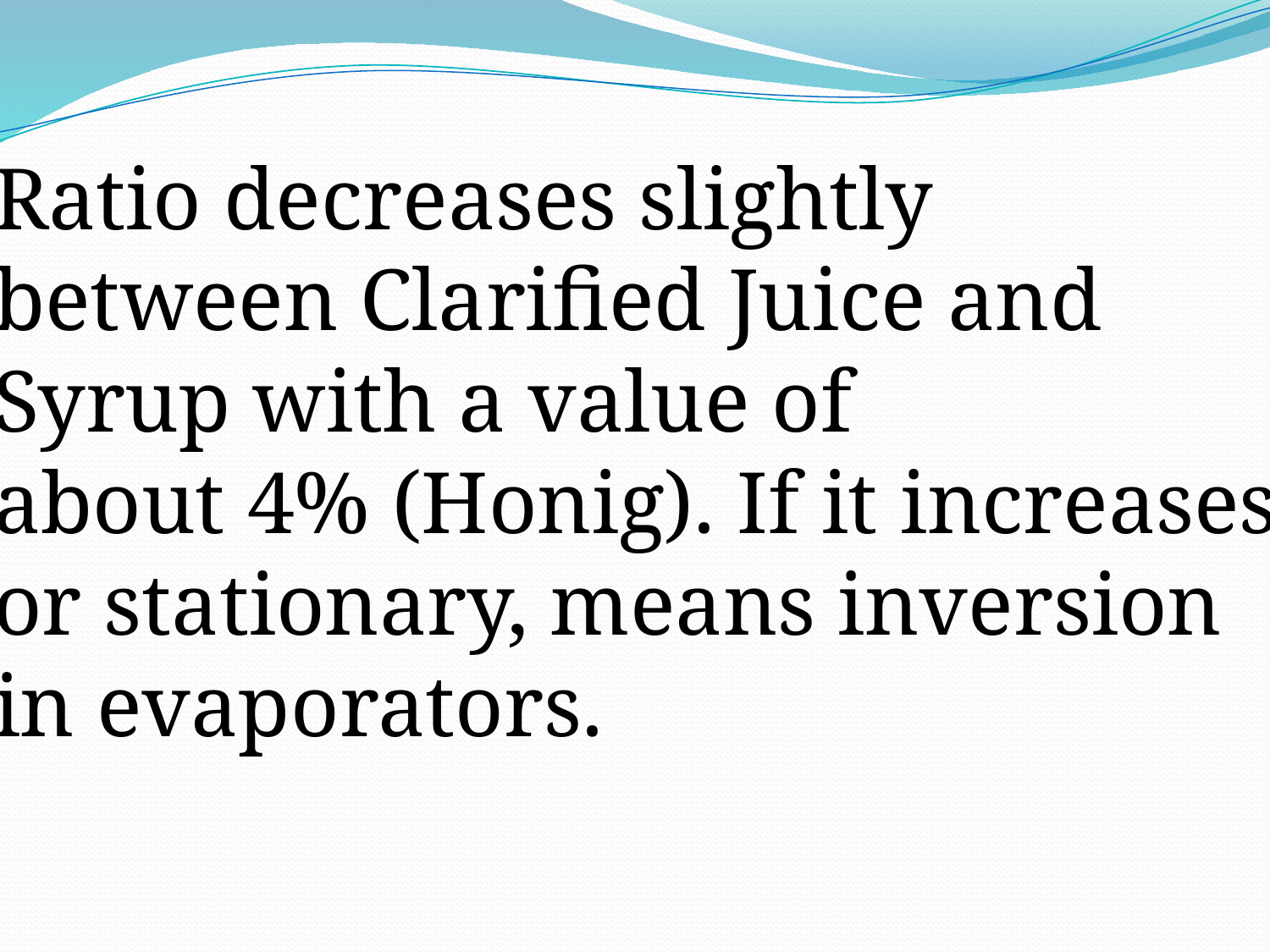

Ratio decreases slightly
between Clarified Juice and
Syrup with a value of
about 4% (Honig). If it increases
or stationary, means inversion
in evaporators.